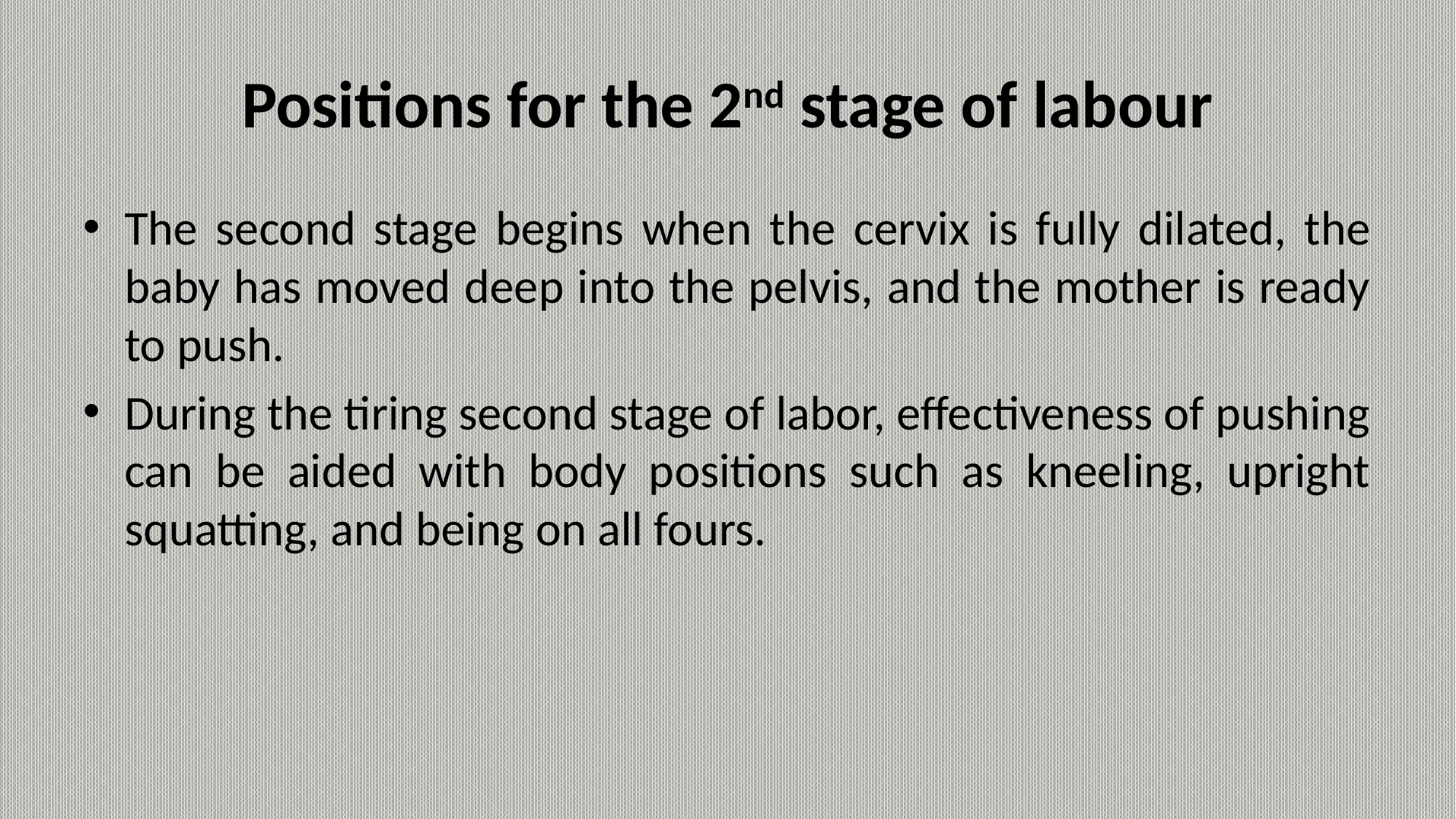

# Positions for the 2nd stage of labour
The second stage begins when the cervix is fully dilated, the baby has moved deep into the pelvis, and the mother is ready to push.
During the tiring second stage of labor, effectiveness of pushing can be aided with body positions such as kneeling, upright squatting, and being on all fours.